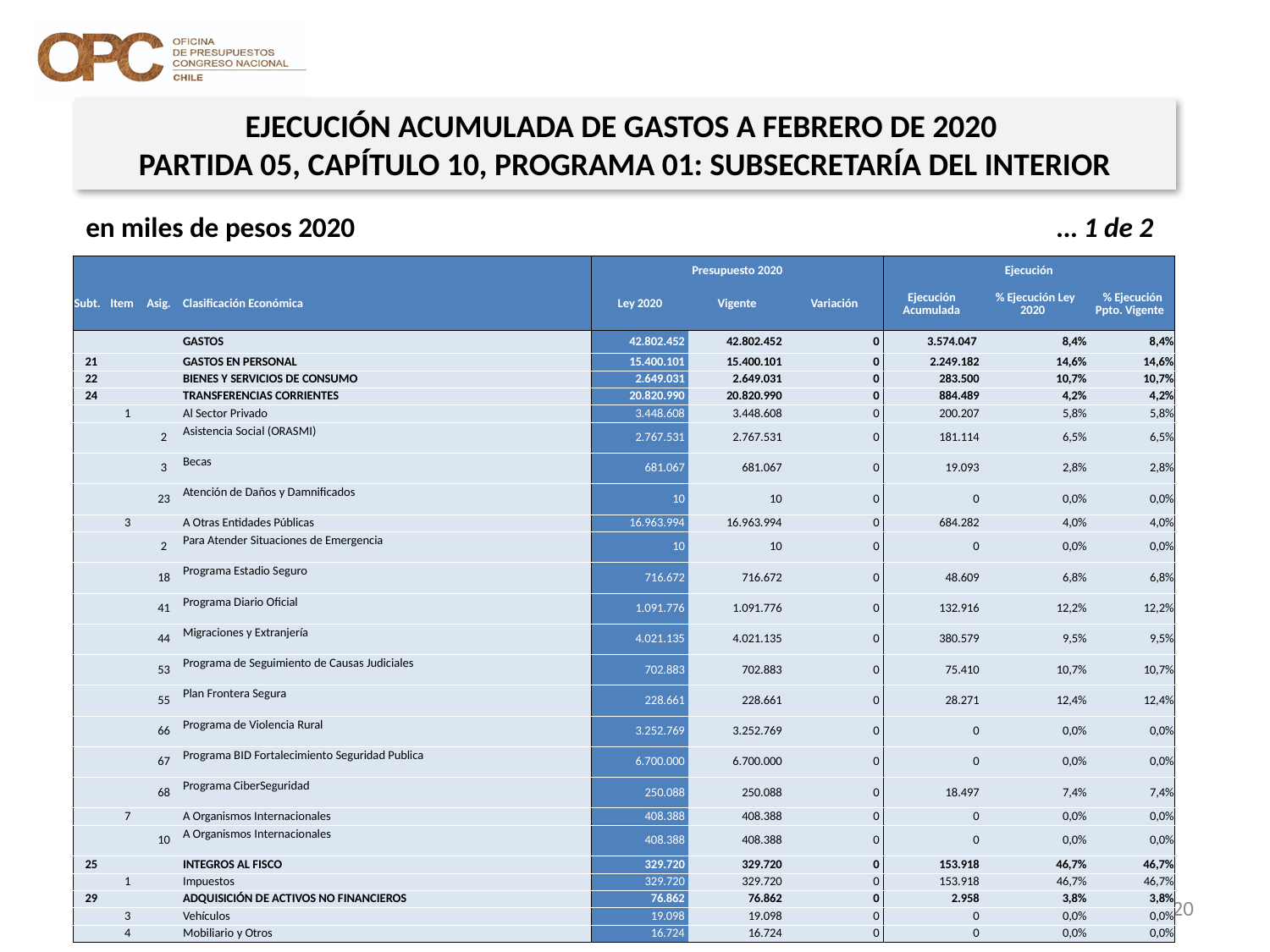

EJECUCIÓN ACUMULADA DE GASTOS A FEBRERO DE 2020
PARTIDA 05, CAPÍTULO 10, PROGRAMA 01: SUBSECRETARÍA DEL INTERIOR
en miles de pesos 2020					             … 1 de 2
|  |  |  |  | Presupuesto 2020 |  |  | Ejecución |  |  |
| --- | --- | --- | --- | --- | --- | --- | --- | --- | --- |
| Subt. | Item | Asig. | Clasificación Económica | Ley 2020 | Vigente | Variación | Ejecución Acumulada | % Ejecución Ley 2020 | % Ejecución Ppto. Vigente |
|  |  |  | GASTOS | 42.802.452 | 42.802.452 | 0 | 3.574.047 | 8,4% | 8,4% |
| 21 |  |  | GASTOS EN PERSONAL | 15.400.101 | 15.400.101 | 0 | 2.249.182 | 14,6% | 14,6% |
| 22 |  |  | BIENES Y SERVICIOS DE CONSUMO | 2.649.031 | 2.649.031 | 0 | 283.500 | 10,7% | 10,7% |
| 24 |  |  | TRANSFERENCIAS CORRIENTES | 20.820.990 | 20.820.990 | 0 | 884.489 | 4,2% | 4,2% |
|  | 1 |  | Al Sector Privado | 3.448.608 | 3.448.608 | 0 | 200.207 | 5,8% | 5,8% |
|  |  | 2 | Asistencia Social (ORASMI) | 2.767.531 | 2.767.531 | 0 | 181.114 | 6,5% | 6,5% |
|  |  | 3 | Becas | 681.067 | 681.067 | 0 | 19.093 | 2,8% | 2,8% |
|  |  | 23 | Atención de Daños y Damnificados | 10 | 10 | 0 | 0 | 0,0% | 0,0% |
|  | 3 |  | A Otras Entidades Públicas | 16.963.994 | 16.963.994 | 0 | 684.282 | 4,0% | 4,0% |
|  |  | 2 | Para Atender Situaciones de Emergencia | 10 | 10 | 0 | 0 | 0,0% | 0,0% |
|  |  | 18 | Programa Estadio Seguro | 716.672 | 716.672 | 0 | 48.609 | 6,8% | 6,8% |
|  |  | 41 | Programa Diario Oficial | 1.091.776 | 1.091.776 | 0 | 132.916 | 12,2% | 12,2% |
|  |  | 44 | Migraciones y Extranjería | 4.021.135 | 4.021.135 | 0 | 380.579 | 9,5% | 9,5% |
|  |  | 53 | Programa de Seguimiento de Causas Judiciales | 702.883 | 702.883 | 0 | 75.410 | 10,7% | 10,7% |
|  |  | 55 | Plan Frontera Segura | 228.661 | 228.661 | 0 | 28.271 | 12,4% | 12,4% |
|  |  | 66 | Programa de Violencia Rural | 3.252.769 | 3.252.769 | 0 | 0 | 0,0% | 0,0% |
|  |  | 67 | Programa BID Fortalecimiento Seguridad Publica | 6.700.000 | 6.700.000 | 0 | 0 | 0,0% | 0,0% |
|  |  | 68 | Programa CiberSeguridad | 250.088 | 250.088 | 0 | 18.497 | 7,4% | 7,4% |
|  | 7 |  | A Organismos Internacionales | 408.388 | 408.388 | 0 | 0 | 0,0% | 0,0% |
|  |  | 10 | A Organismos Internacionales | 408.388 | 408.388 | 0 | 0 | 0,0% | 0,0% |
| 25 |  |  | INTEGROS AL FISCO | 329.720 | 329.720 | 0 | 153.918 | 46,7% | 46,7% |
|  | 1 |  | Impuestos | 329.720 | 329.720 | 0 | 153.918 | 46,7% | 46,7% |
| 29 |  |  | ADQUISICIÓN DE ACTIVOS NO FINANCIEROS | 76.862 | 76.862 | 0 | 2.958 | 3,8% | 3,8% |
|  | 3 |  | Vehículos | 19.098 | 19.098 | 0 | 0 | 0,0% | 0,0% |
|  | 4 |  | Mobiliario y Otros | 16.724 | 16.724 | 0 | 0 | 0,0% | 0,0% |
20